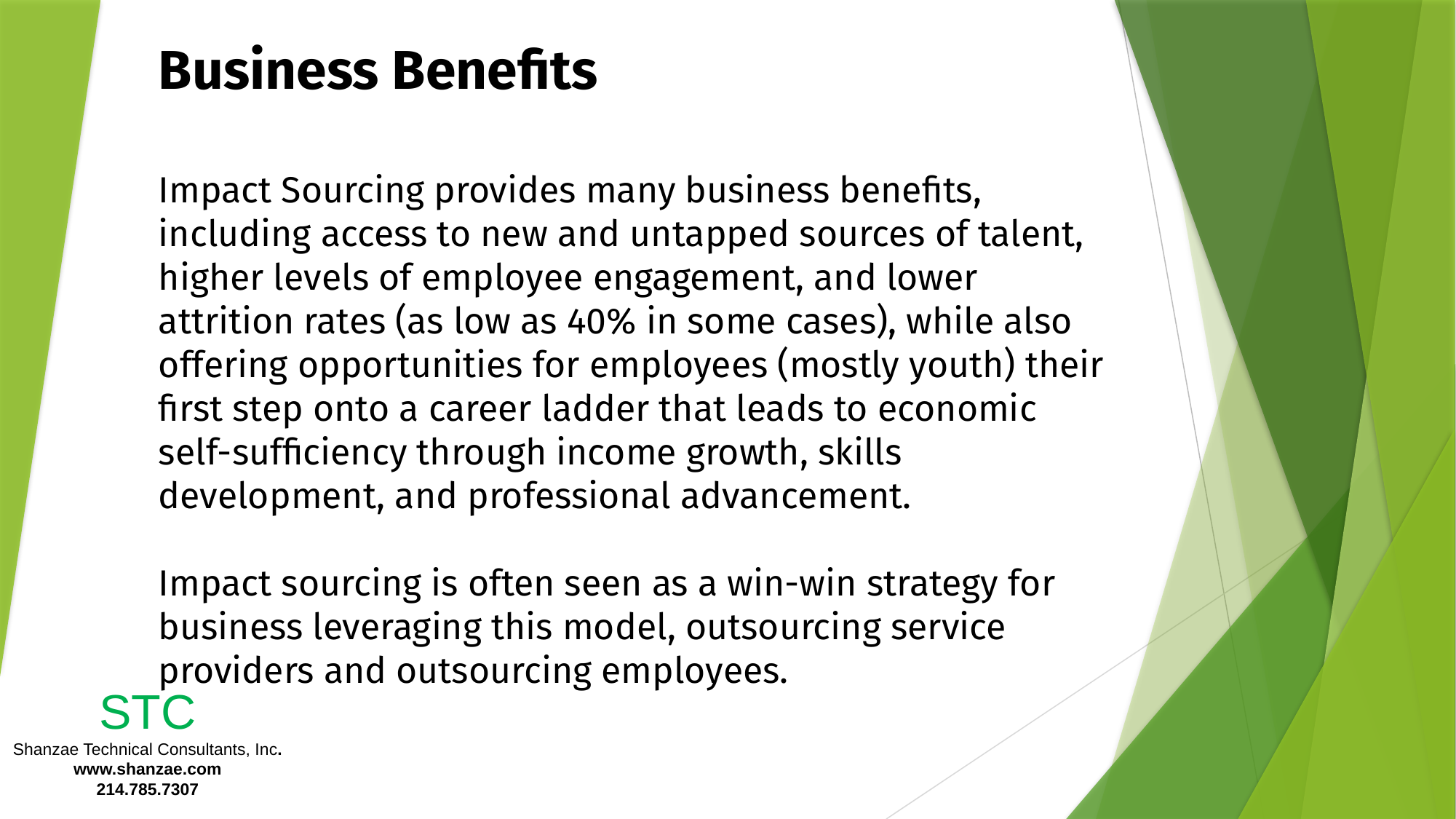

# Business Benefits Impact Sourcing provides many business benefits, including access to new and untapped sources of talent, higher levels of employee engagement, and lower attrition rates (as low as 40% in some cases), while also offering opportunities for employees (mostly youth) their first step onto a career ladder that leads to economic self-sufficiency through income growth, skills development, and professional advancement. Impact sourcing is often seen as a win-win strategy for business leveraging this model, outsourcing service providers and outsourcing employees.
STC
Shanzae Technical Consultants, Inc.
www.shanzae.com
214.785.7307